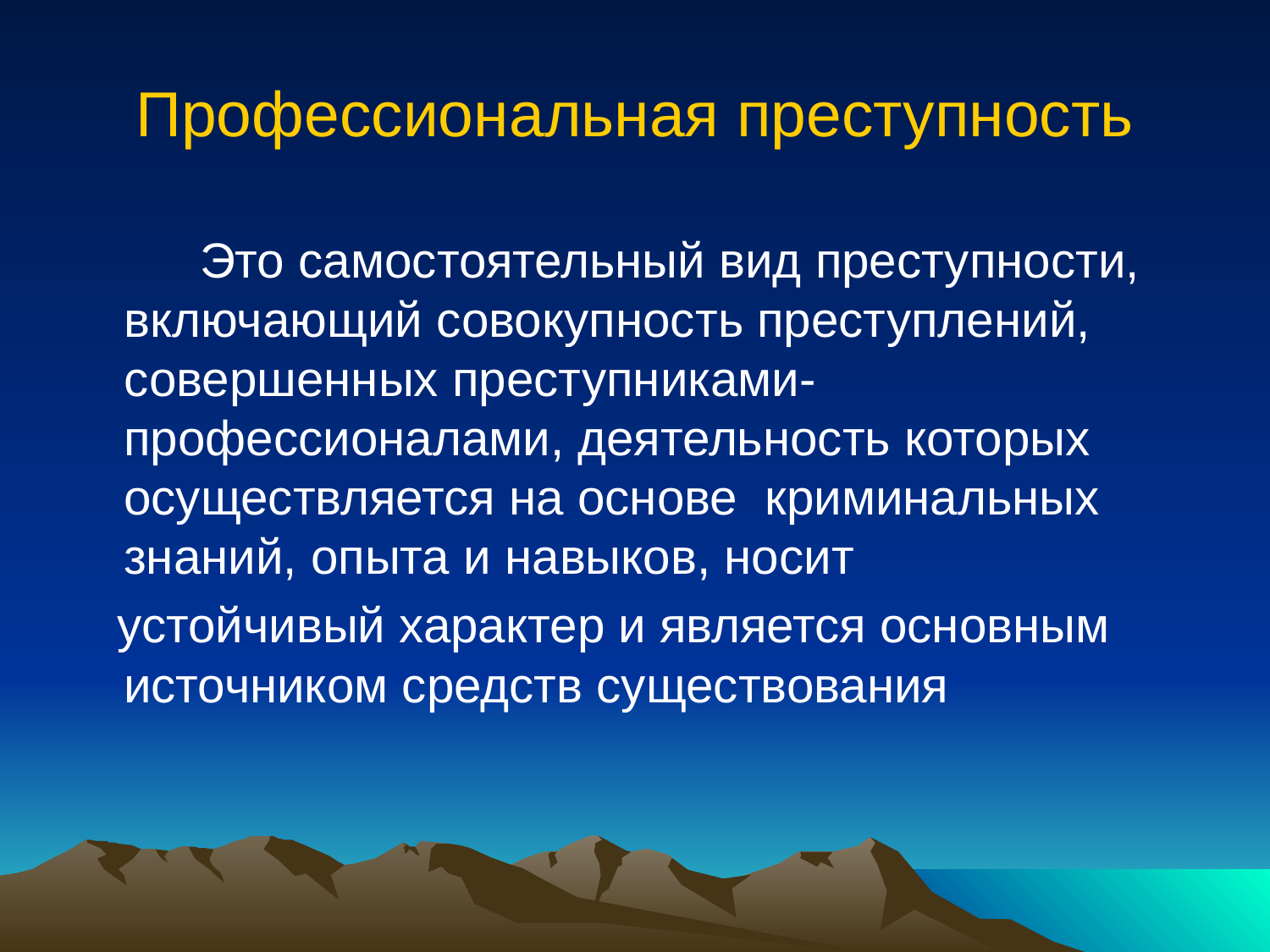

# Профессиональная преступность
         Это самостоятельный вид преступности, включающий совокупность преступлений, совершенных преступниками-профессионалами, деятельность которых осуществляется на основе  криминальных знаний, опыта и навыков, носит
   устойчивый характер и является основным источником средств существования